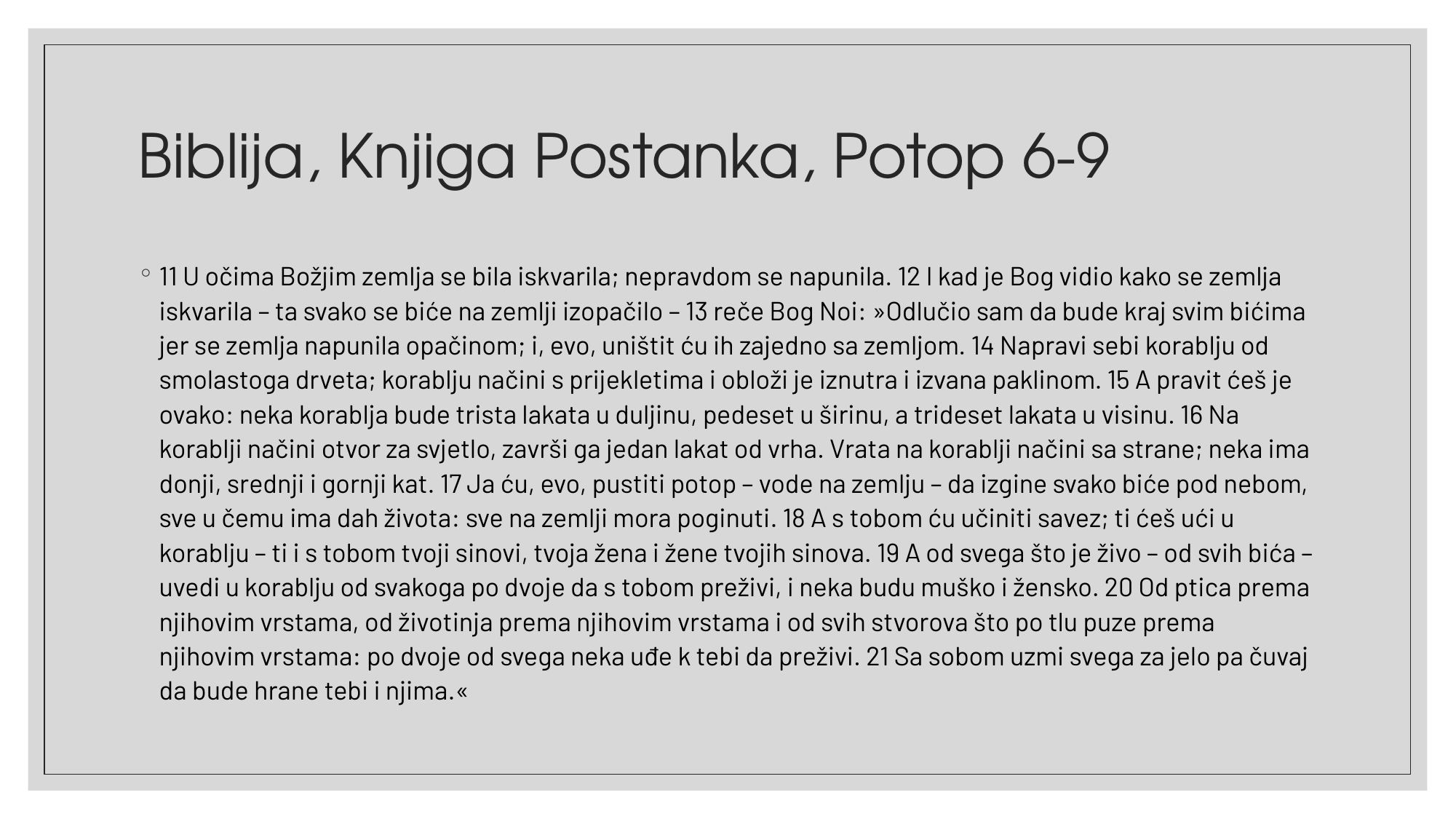

# Biblija, Knjiga Postanka, Potop 6-9
11 U očima Božjim zemlja se bila iskvarila; nepravdom se napunila. 12 I kad je Bog vidio kako se zemlja iskvarila – ta svako se biće na zemlji izopačilo – 13 reče Bog Noi: »Odlučio sam da bude kraj svim bićima jer se zemlja napunila opačinom; i, evo, uništit ću ih zajedno sa zemljom. 14 Napravi sebi korablju od smolastoga drveta; korablju načini s prijekletima i obloži je iznutra i izvana paklinom. 15 A pravit ćeš je ovako: neka korablja bude trista lakata u duljinu, pedeset u širinu, a trideset lakata u visinu. 16 Na korablji načini otvor za svjetlo, završi ga jedan lakat od vrha. Vrata na korablji načini sa strane; neka ima donji, srednji i gornji kat. 17 Ja ću, evo, pustiti potop – vode na zemlju – da izgine svako biće pod nebom, sve u čemu ima dah života: sve na zemlji mora poginuti. 18 A s tobom ću učiniti savez; ti ćeš ući u korablju – ti i s tobom tvoji sinovi, tvoja žena i žene tvojih sinova. 19 A od svega što je živo – od svih bića – uvedi u korablju od svakoga po dvoje da s tobom preživi, i neka budu muško i žensko. 20 Od ptica prema njihovim vrstama, od životinja prema njihovim vrstama i od svih stvorova što po tlu puze prema njihovim vrstama: po dvoje od svega neka uđe k tebi da preživi. 21 Sa sobom uzmi svega za jelo pa čuvaj da bude hrane tebi i njima.«